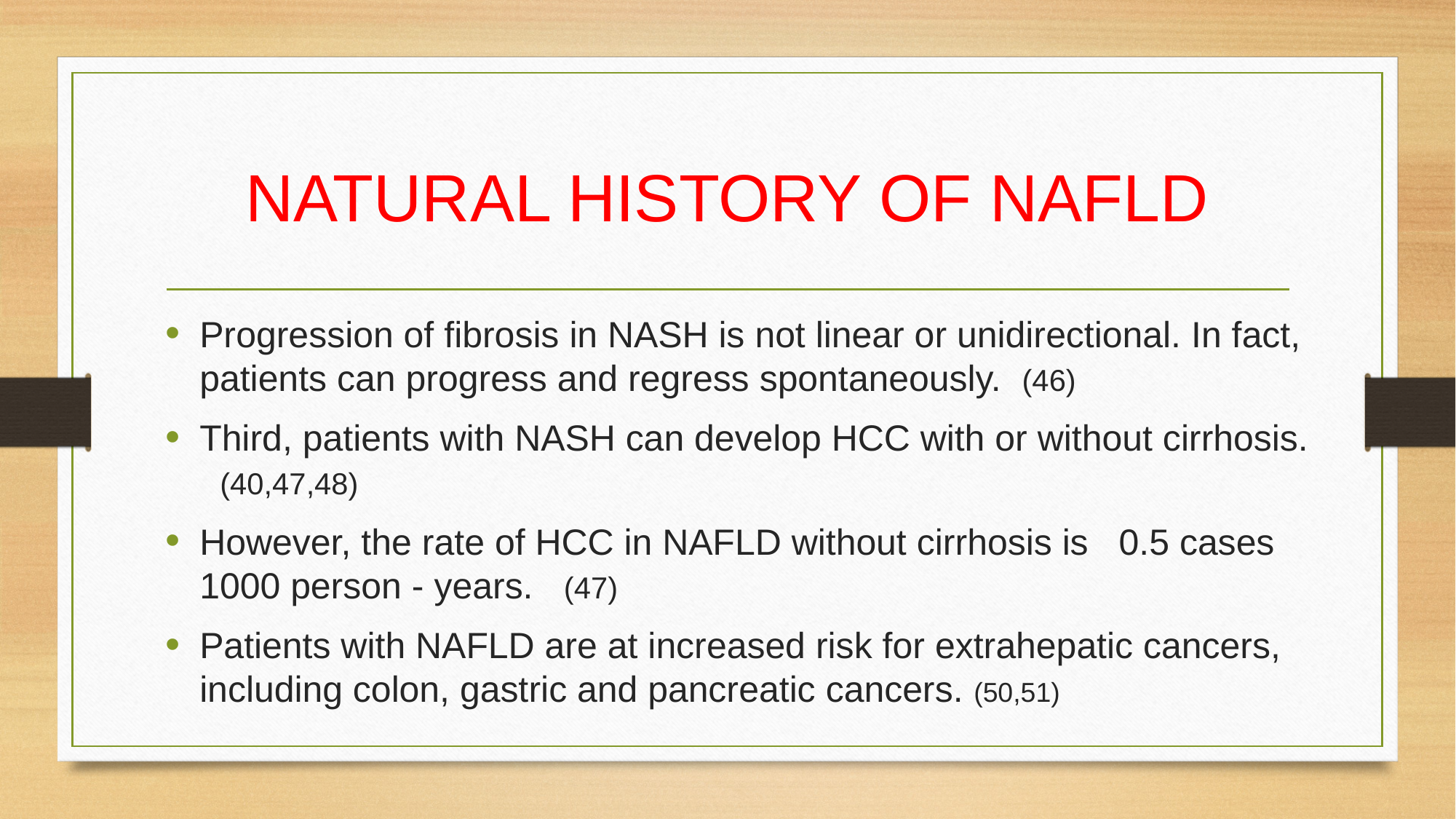

# NATURAL HISTORY OF NAFLD
Progression of fibrosis in NASH is not linear or unidirectional. In fact, patients can progress and regress spontaneously.  (46)
Third, patients with NASH can develop HCC with or without cirrhosis.   (40,47,48)
However, the rate of HCC in NAFLD without cirrhosis is   0.5 cases 1000 person - years.   (47)
Patients with NAFLD are at increased risk for extrahepatic cancers, including colon, gastric and pancreatic cancers. (50,51)